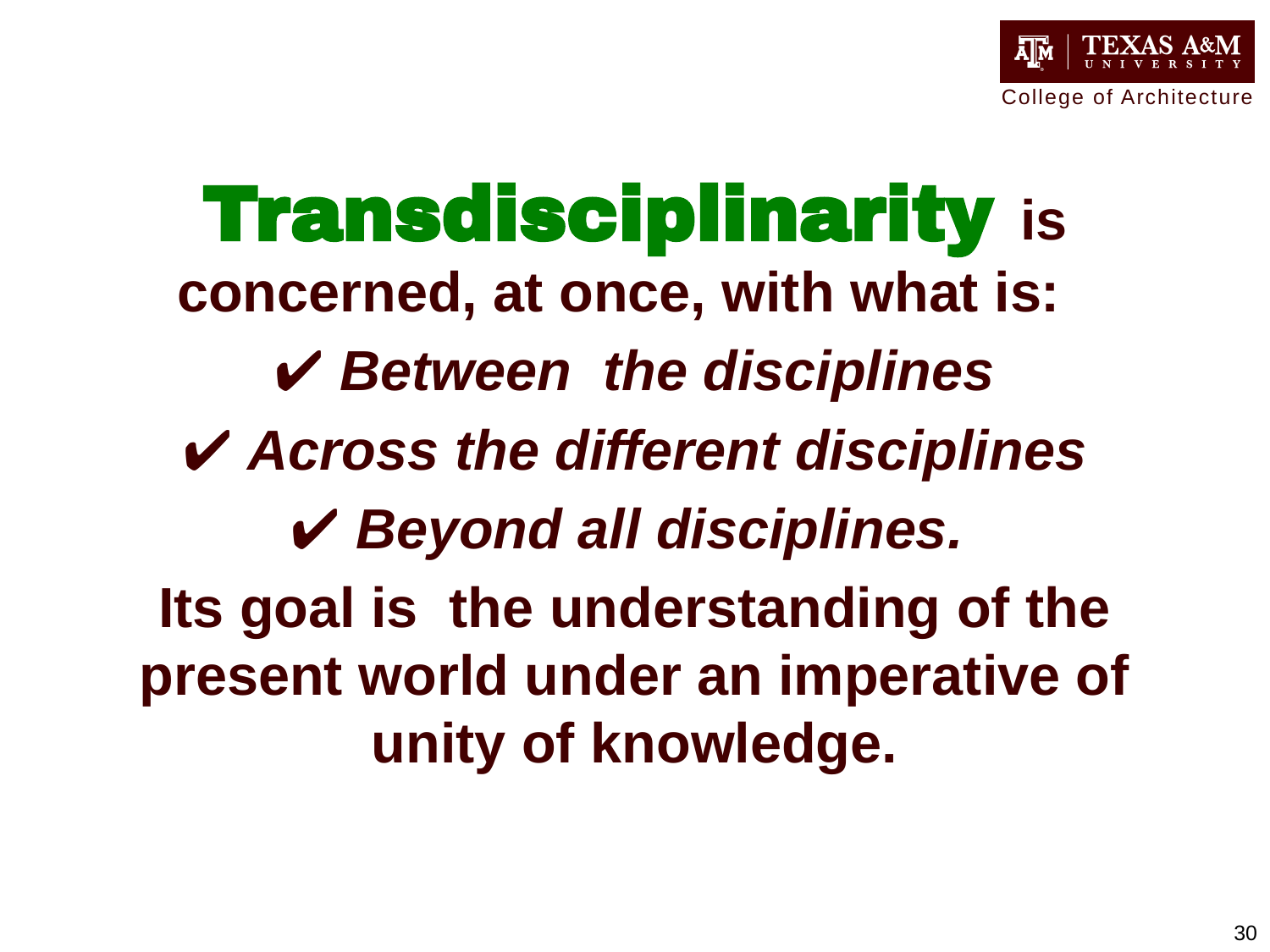

Transdisciplinarity is concerned, at once, with what is:
✔ Between  the disciplines
✔ Across the different disciplines
✔ Beyond all disciplines.
Its goal is  the understanding of the present world under an imperative of unity of knowledge.